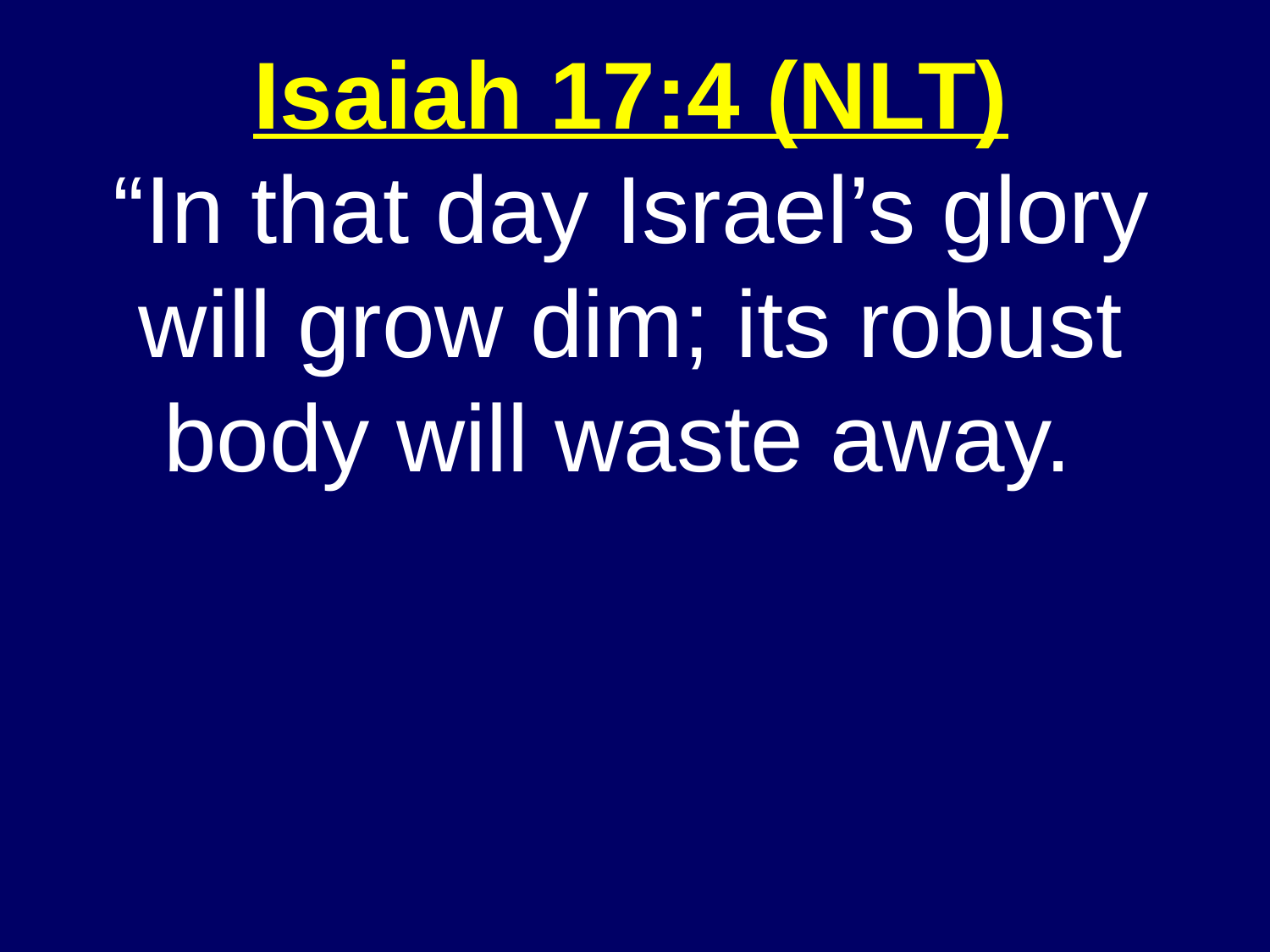

Isaiah 17:4 (NLT)
“In that day Israel’s glory will grow dim; its robust body will waste away.